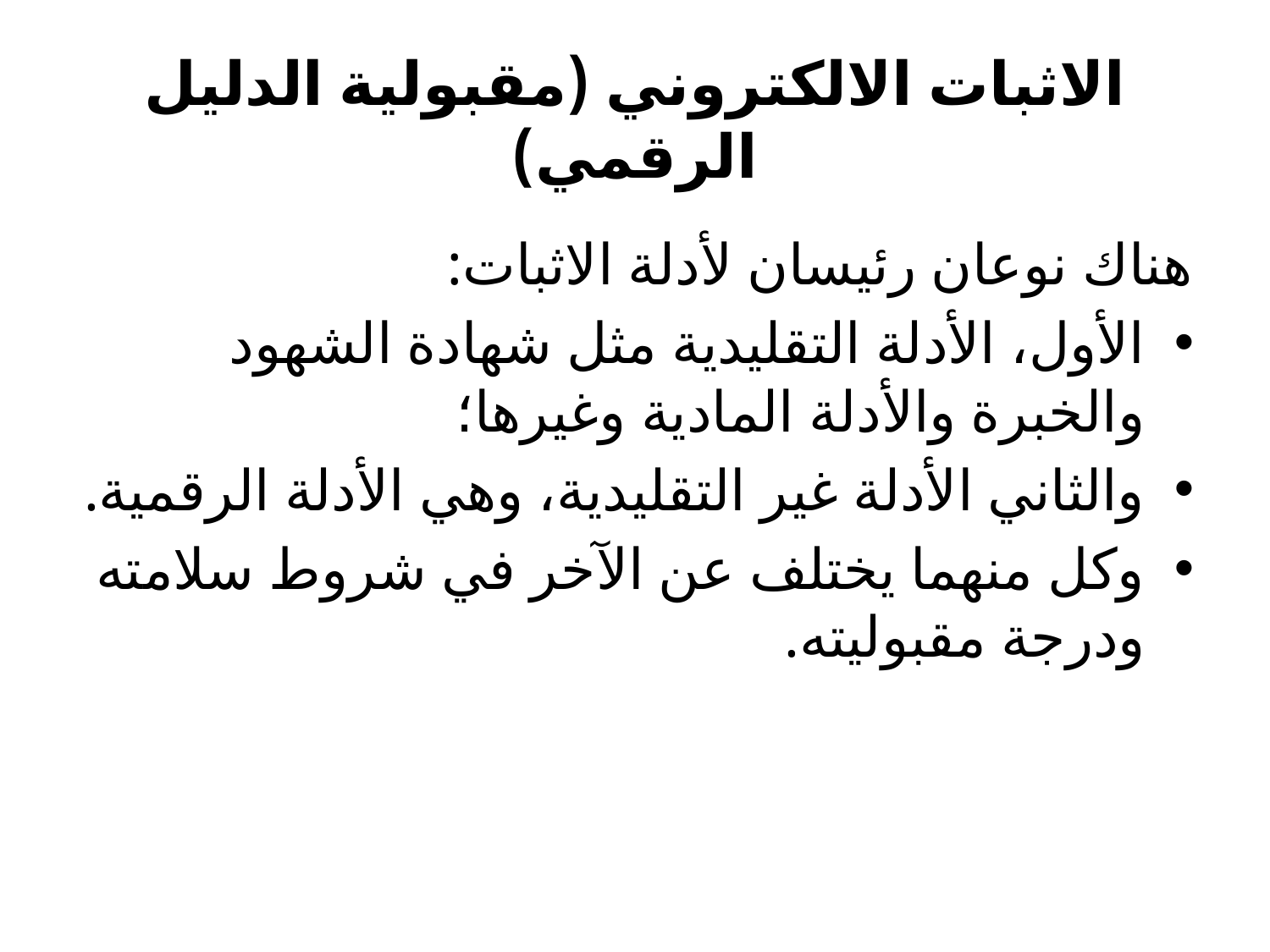

# الاثبات الالكتروني (مقبولية الدليل الرقمي)
هناك نوعان رئيسان لأدلة الاثبات:
الأول، الأدلة التقليدية مثل شهادة الشهود والخبرة والأدلة المادية وغيرها؛
والثاني الأدلة غير التقليدية، وهي الأدلة الرقمية.
وكل منهما يختلف عن الآخر في شروط سلامته ودرجة مقبوليته.